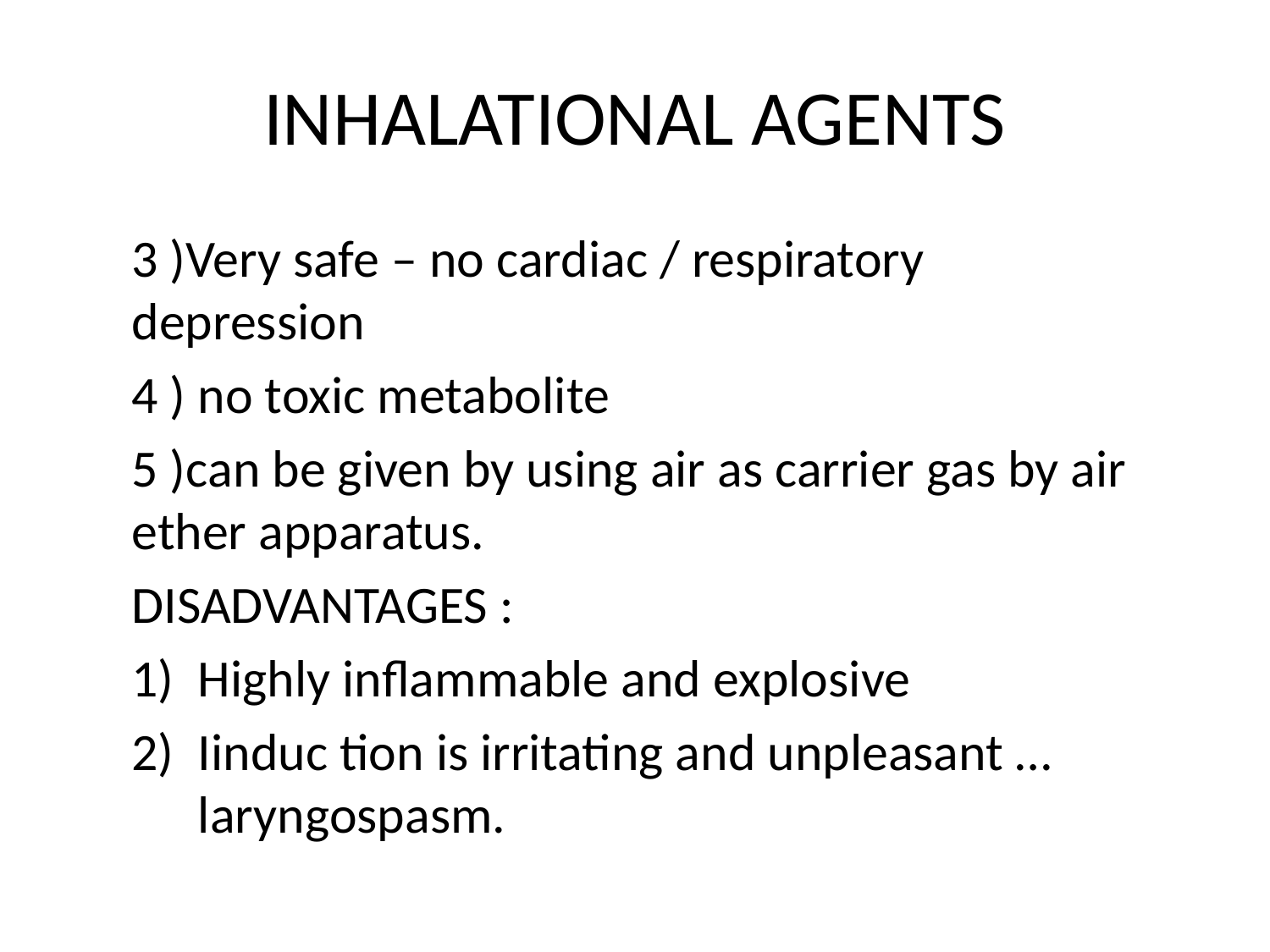

# INHALATIONAL AGENTS
3 )Very safe – no cardiac / respiratory depression
4 ) no toxic metabolite
5 )can be given by using air as carrier gas by air ether apparatus.
DISADVANTAGES :
Highly inflammable and explosive
Iinduc tion is irritating and unpleasant … laryngospasm.